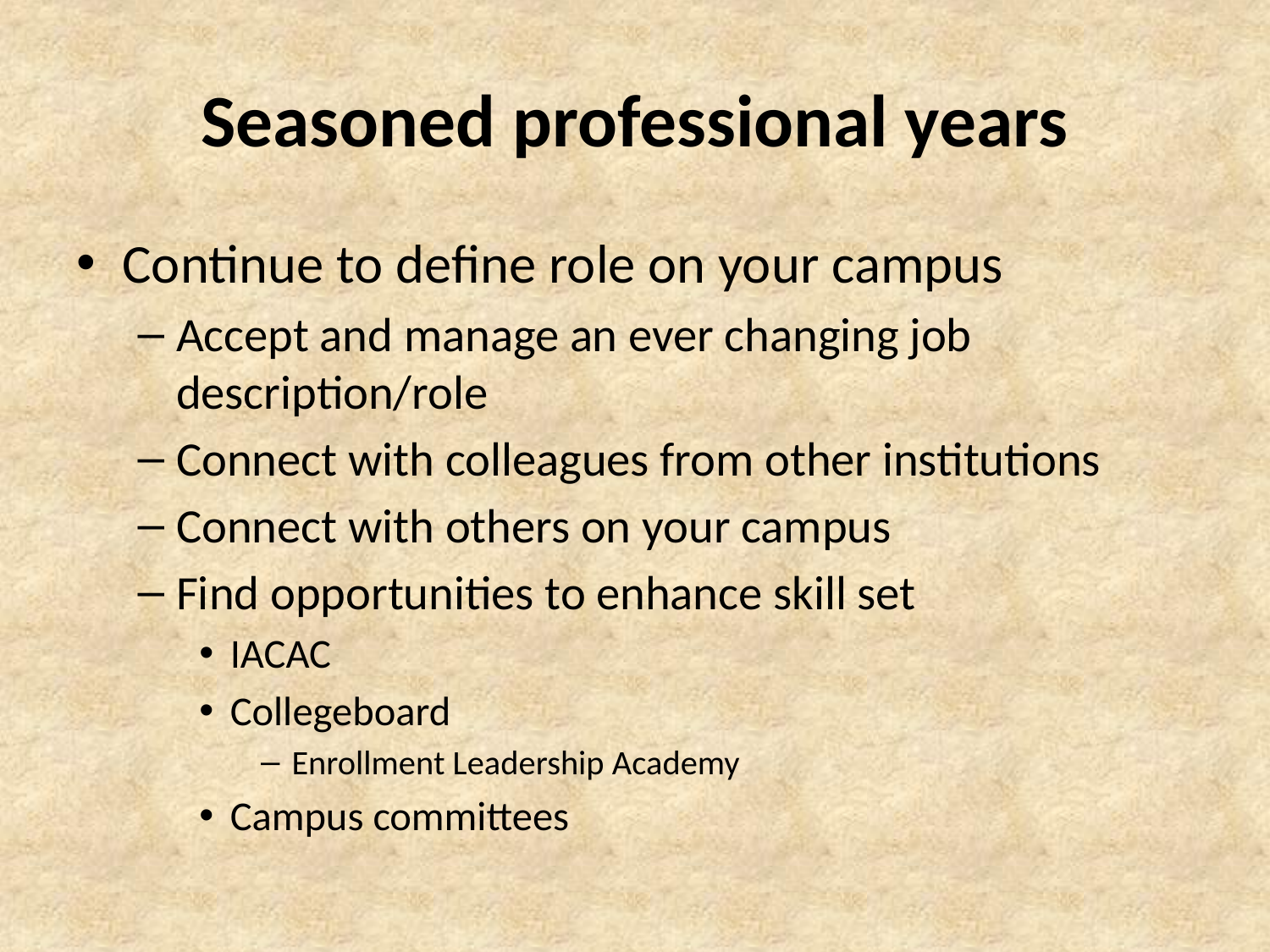

# Seasoned professional years
Continue to define role on your campus
Accept and manage an ever changing job description/role
Connect with colleagues from other institutions
Connect with others on your campus
Find opportunities to enhance skill set
IACAC
Collegeboard
Enrollment Leadership Academy
Campus committees